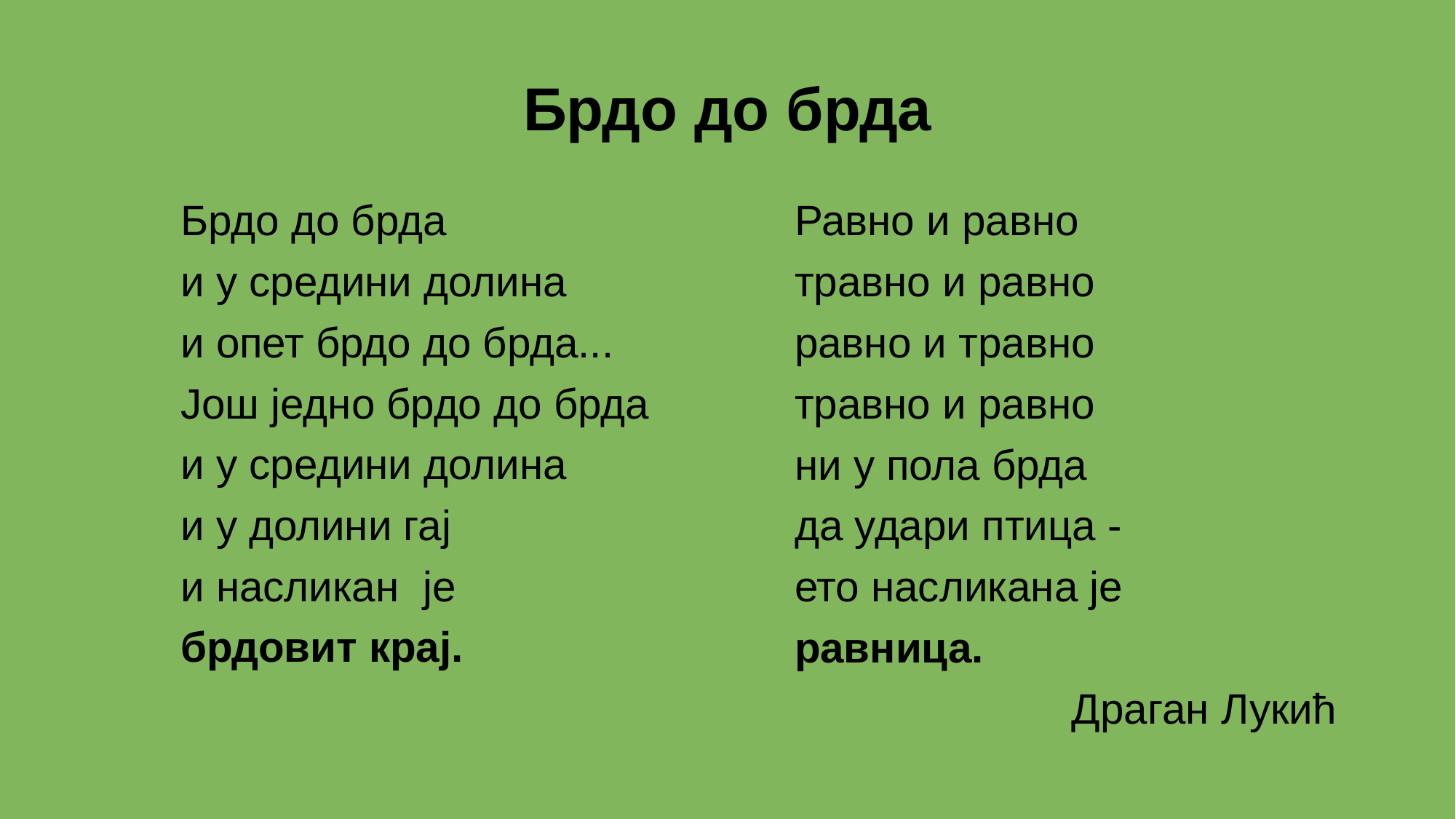

# Брдо до брда
Брдо до брда
и у средини долина
и опет брдо до брда...
Још једно брдо до брда
и у средини долина
и у долини гај
и насликан  је
брдовит крај.
Равно и равно
травно и равно
равно и травно
травно и равно
ни у пола брда
да удари птица -
ето насликана је
равница.
Драган Лукић